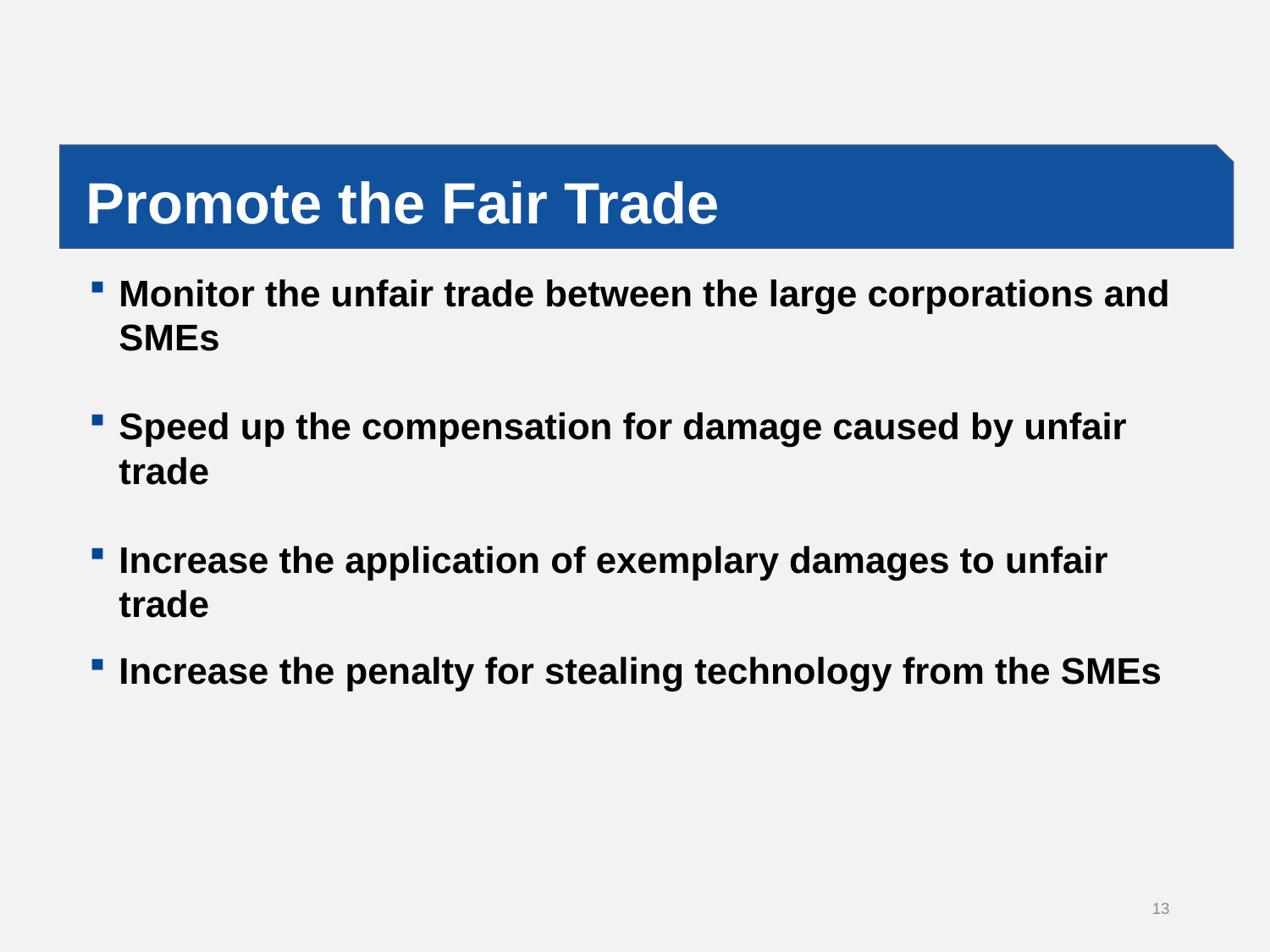

Promote the Fair Trade

Monitor the unfair trade between the large corporations and SMEs

Speed up the compensation for damage caused by unfair trade

Increase the application of exemplary damages to unfair trade
Increase the penalty for stealing technology from the SMEs

13